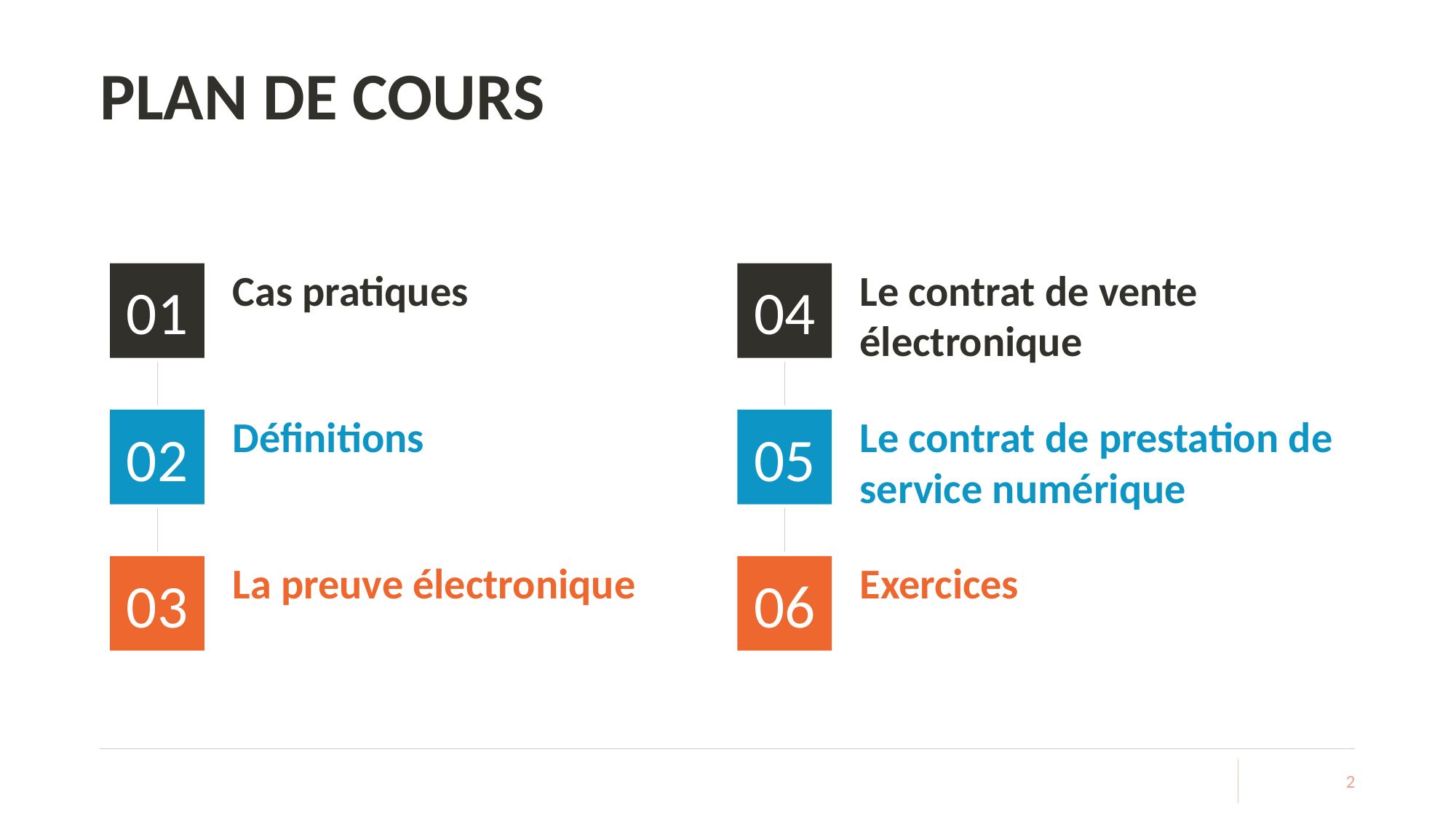

# PLAN DE COURS
01
Cas pratiques

04
Le contrat de vente électronique

02
Définitions

05
Le contrat de prestation de service numérique

03
La preuve électronique

06
Exercices

2